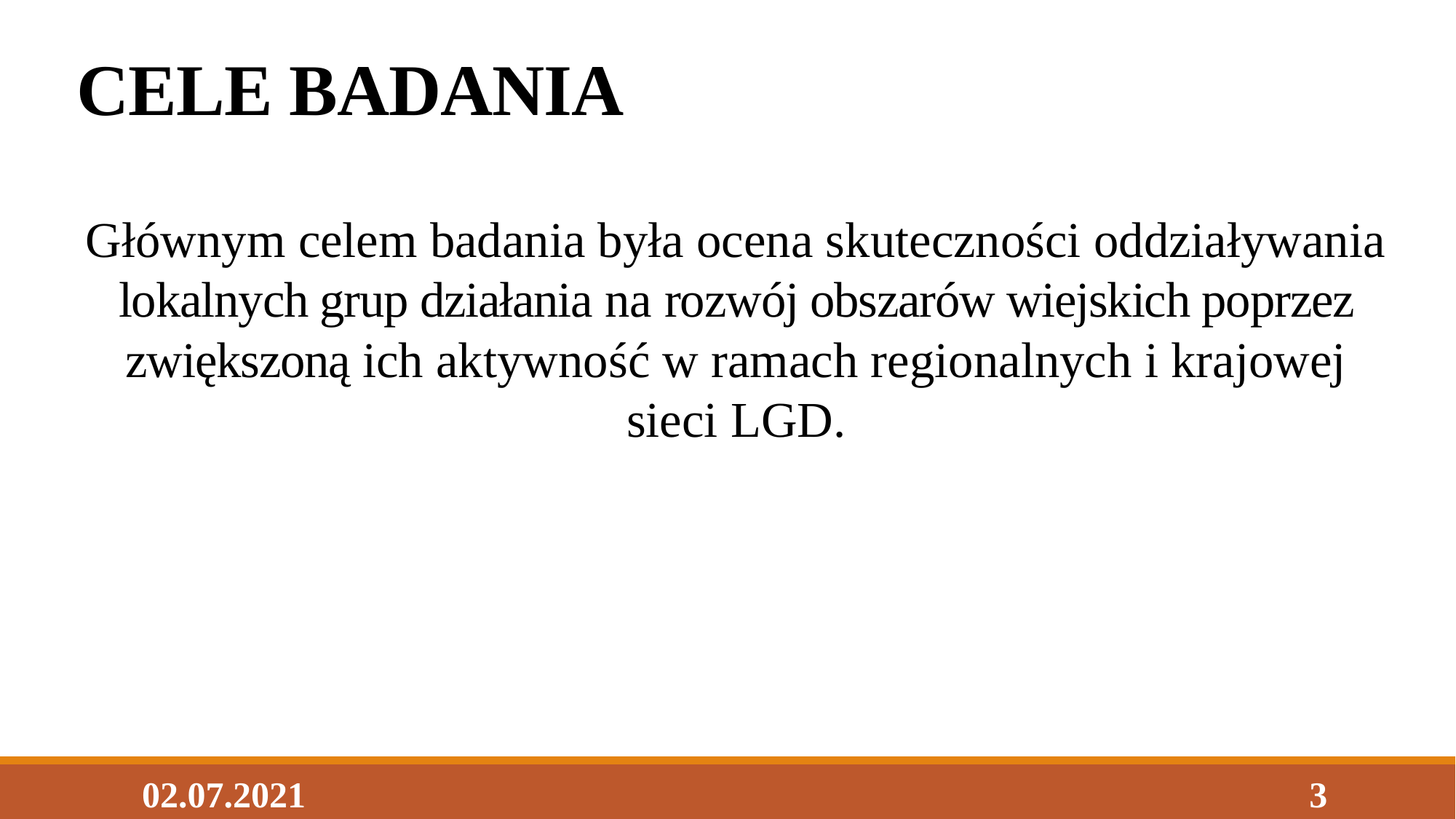

# Cele badania

Głównym celem badania była ocena skuteczności oddziaływania lokalnych grup działania na rozwój obszarów wiejskich poprzez zwiększoną ich aktywność w ramach regionalnych i krajowej sieci LGD.
02.07.2021
3